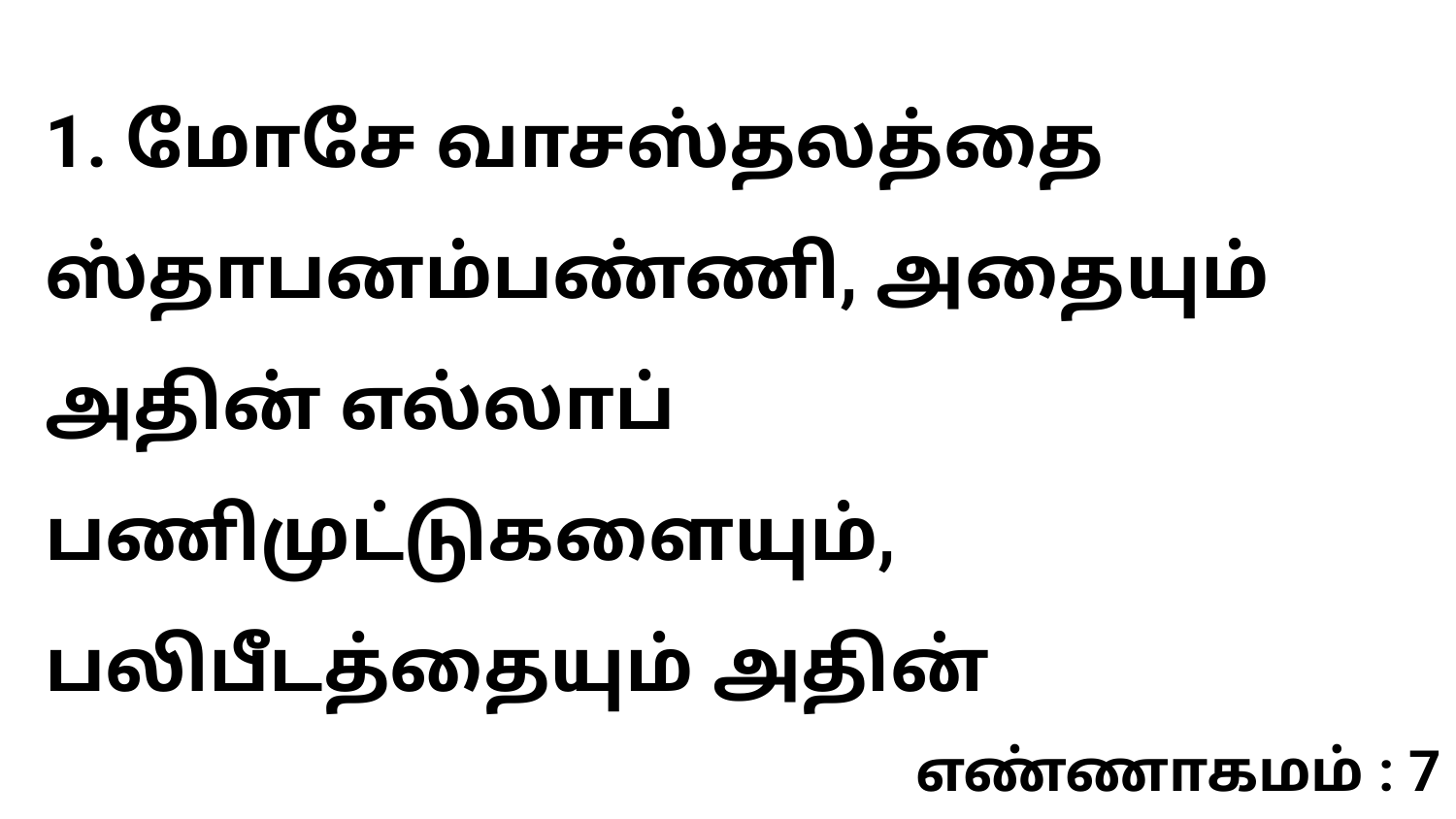

1. மோசே வாசஸ்தலத்தை ஸ்தாபனம்பண்ணி, அதையும் அதின் எல்லாப் பணிமுட்டுகளையும், பலிபீடத்தையும் அதின்
எண்ணாகமம் : 7